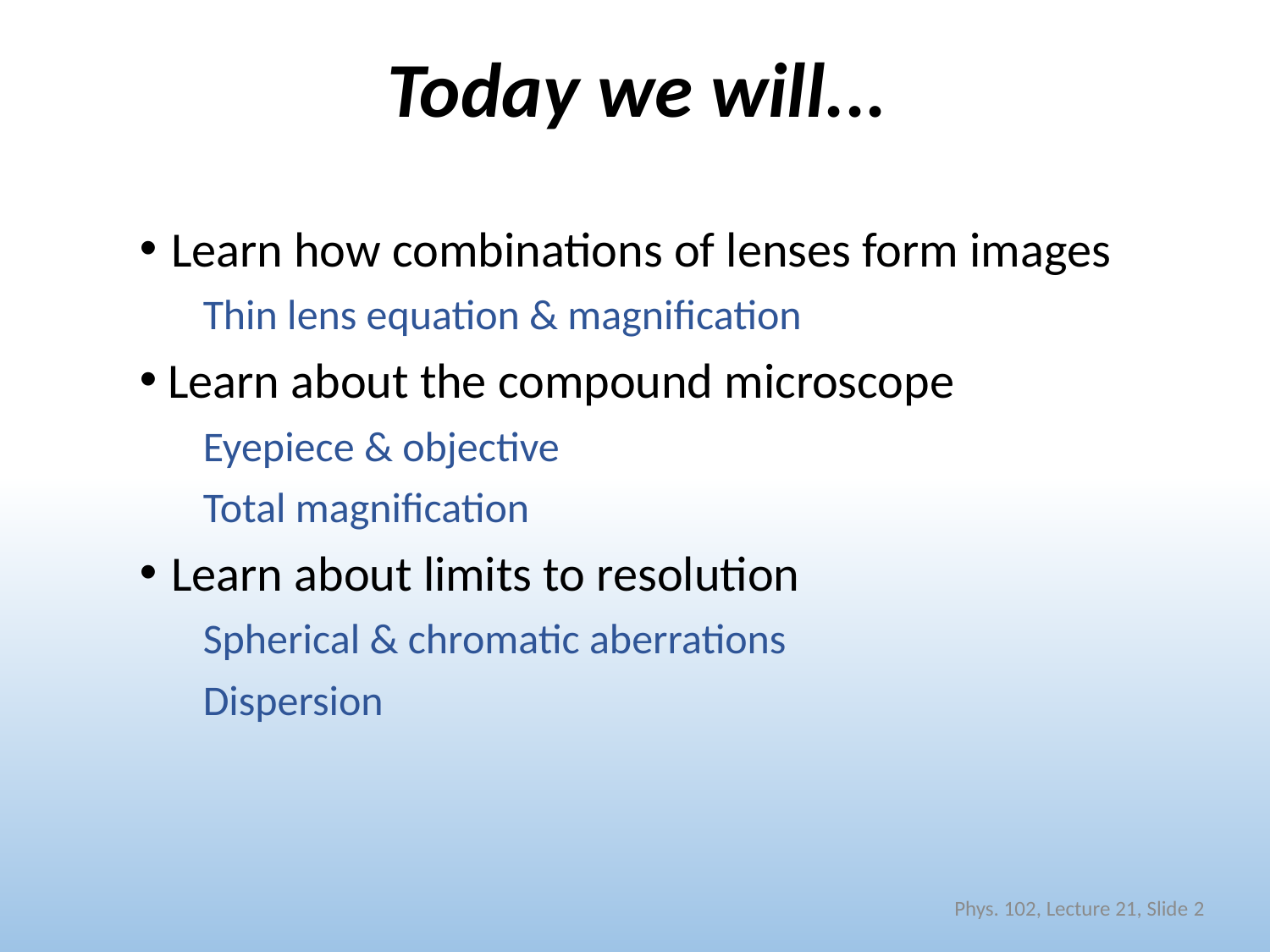

# Today we will...
Learn how combinations of lenses form images
Thin lens equation & magnification
 Learn about the compound microscope
Eyepiece & objective
Total magnification
Learn about limits to resolution
Spherical & chromatic aberrations
Dispersion
Phys. 102, Lecture 21, Slide 2